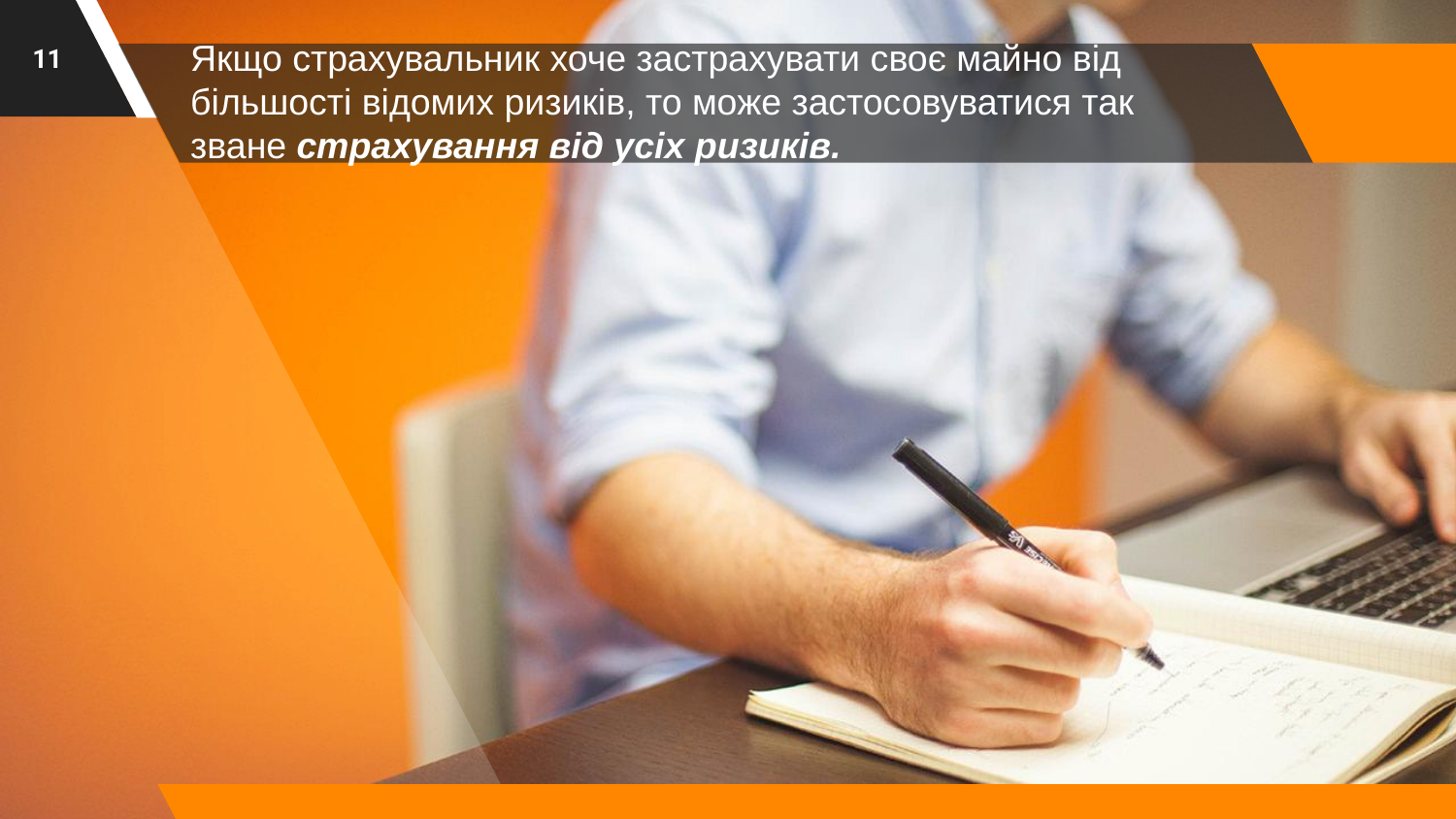

11
# Якщо страхувальник хоче застрахувати своє майно від більшості відомих ризиків, то може застосовуватися так зване страхування від усіх ризиків.